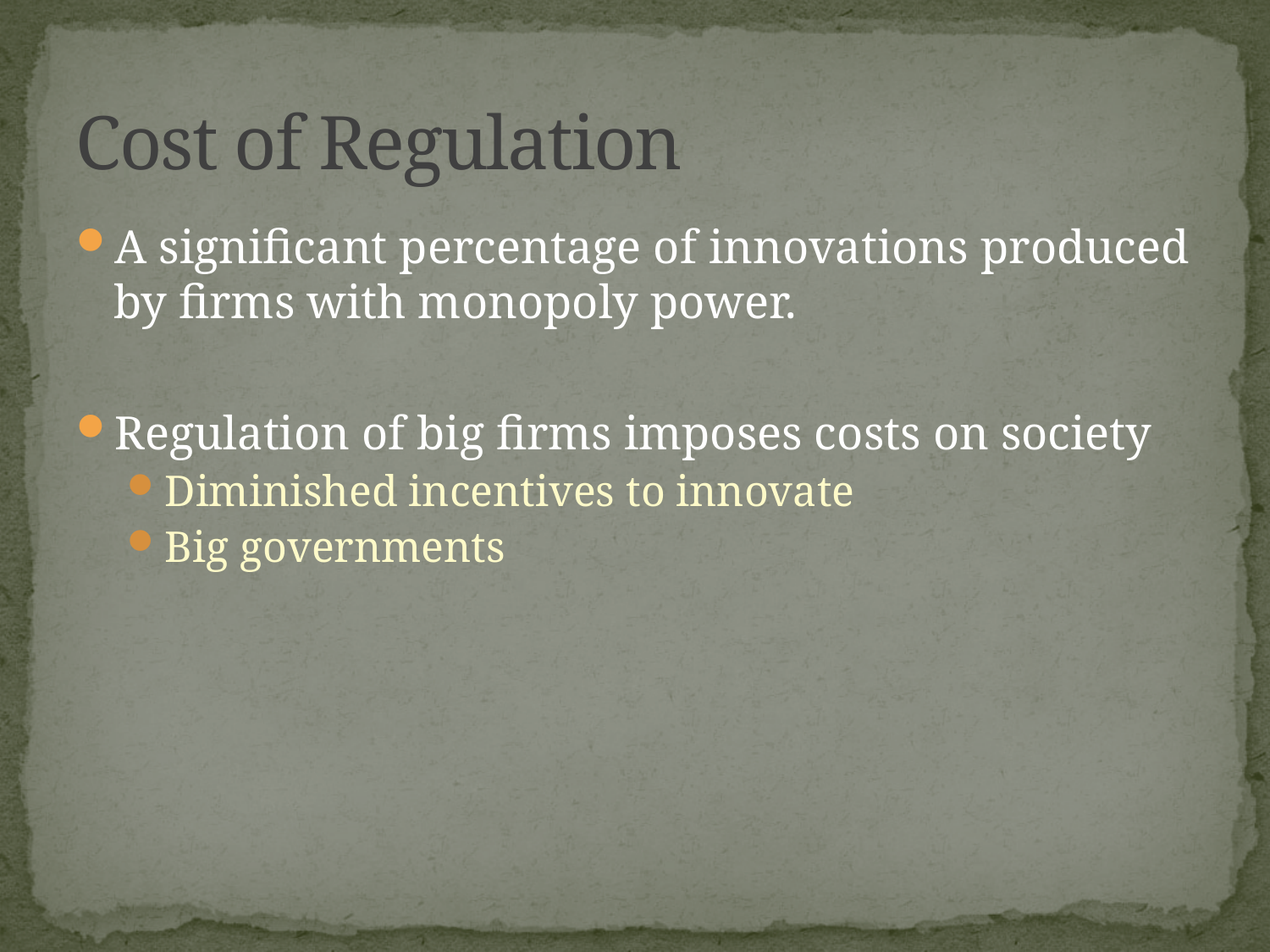

# Cost of Regulation
A significant percentage of innovations produced by firms with monopoly power.

Regulation of big firms imposes costs on society
Diminished incentives to innovate
Big governments